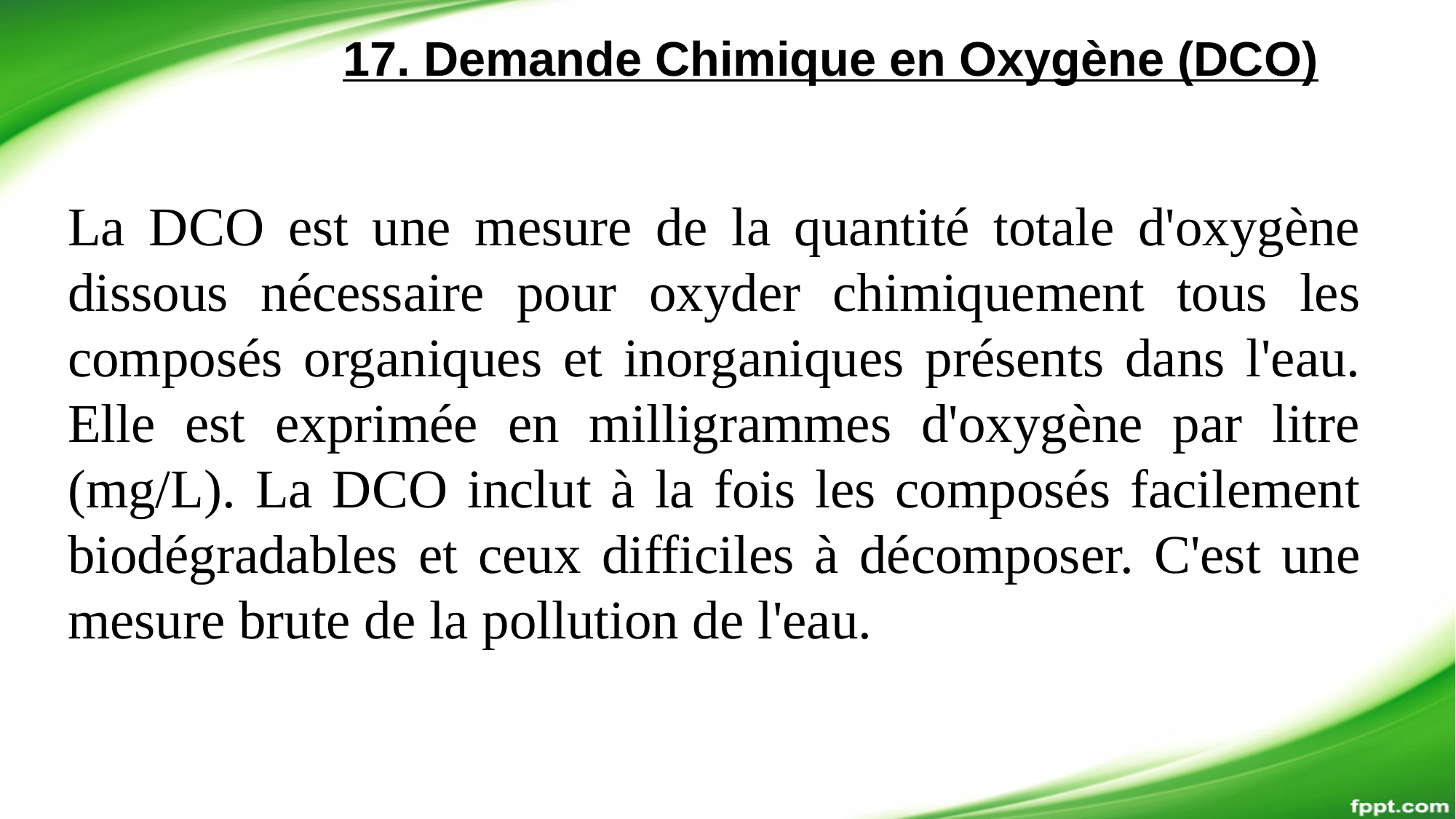

17. Demande Chimique en Oxygène (DCO)
La DCO est une mesure de la quantité totale d'oxygène dissous nécessaire pour oxyder chimiquement tous les composés organiques et inorganiques présents dans l'eau. Elle est exprimée en milligrammes d'oxygène par litre (mg/L). La DCO inclut à la fois les composés facilement biodégradables et ceux difficiles à décomposer. C'est une mesure brute de la pollution de l'eau.